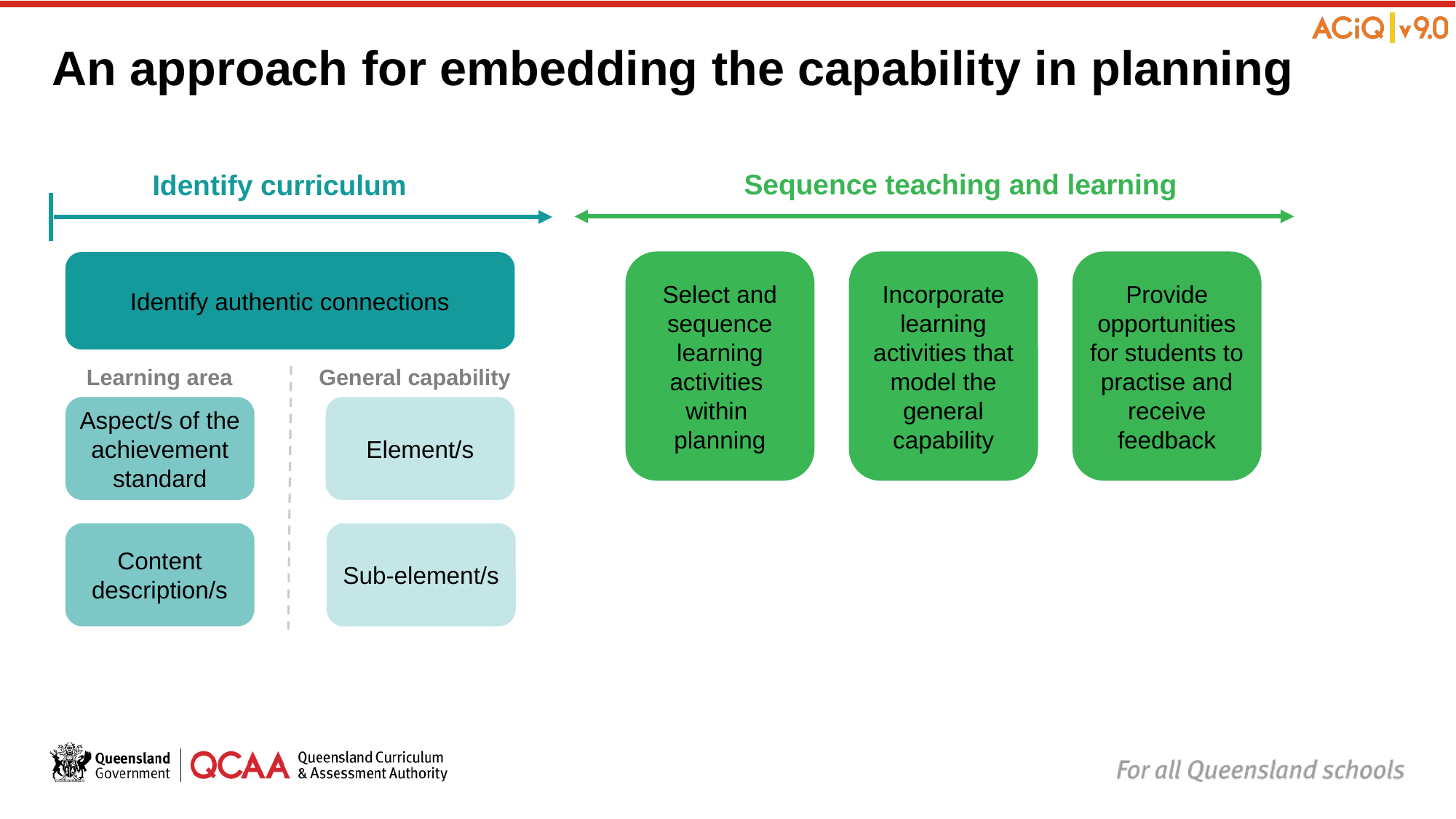

An approach for embedding the capability in planning
Sequence teaching and learning
Identify curriculum
Select and sequence learning activities
within
planning
Incorporate learning activities that model the general capability
Provide opportunities for students to practise and receive feedback
Identify authentic connections
Learning area
General capability
Aspect/s of the achievement standard
Element/s
Content description/s
Sub-element/s